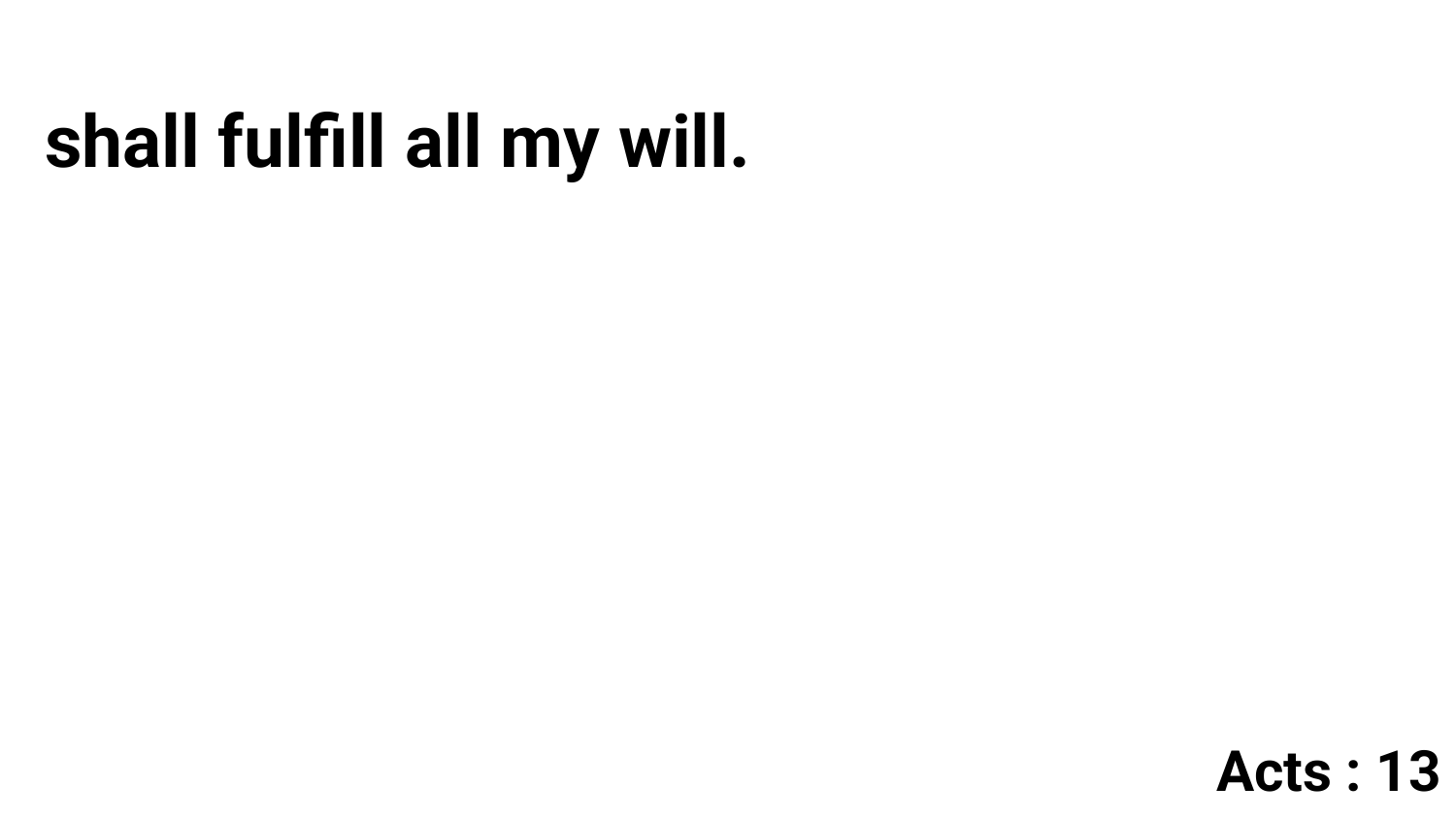

shall fulfill all my will.
Acts : 13